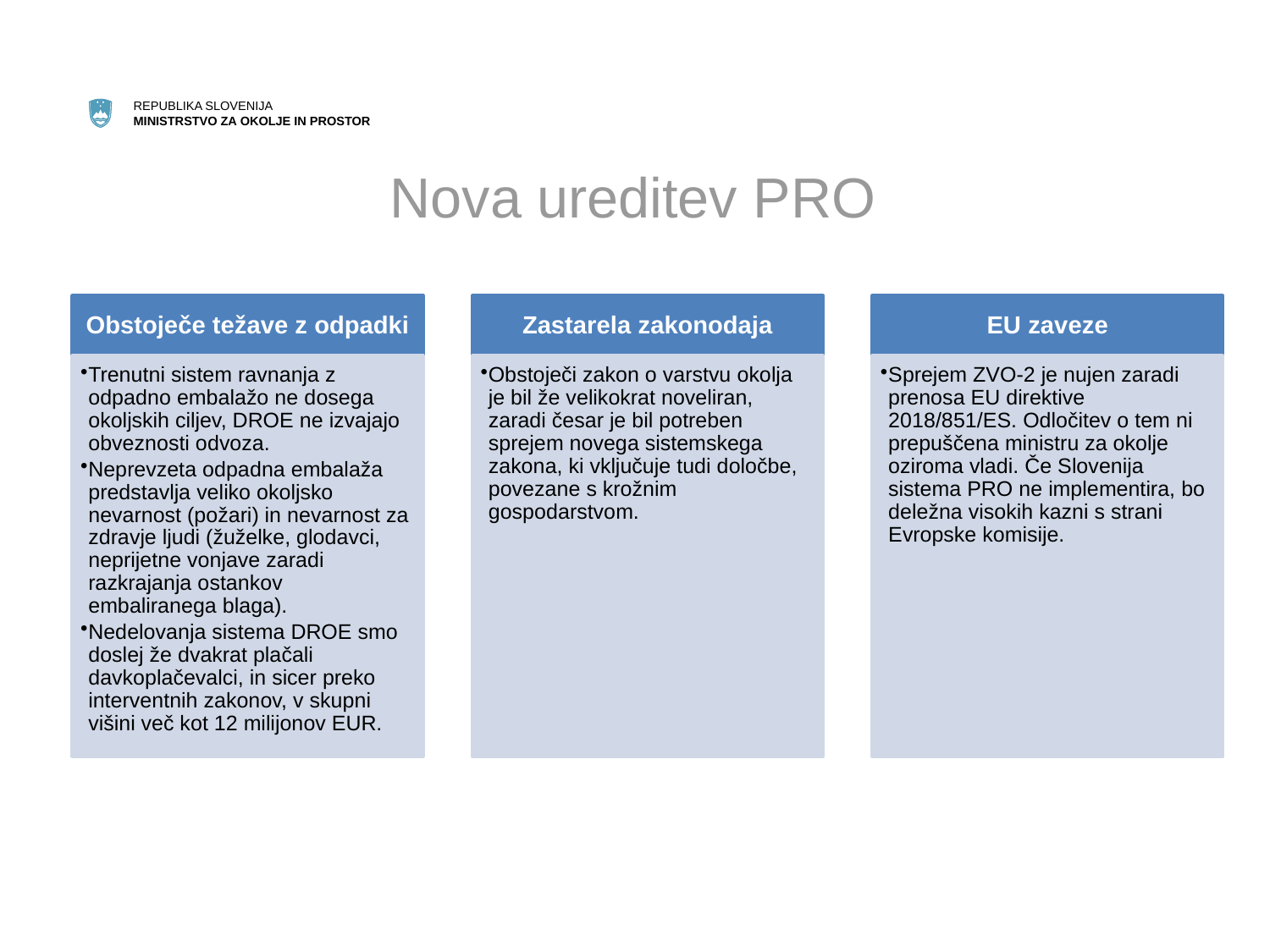

# Nova ureditev PRO
Obstoječe težave z odpadki
Zastarela zakonodaja
EU zaveze
Trenutni sistem ravnanja z odpadno embalažo ne dosega okoljskih ciljev, DROE ne izvajajo obveznosti odvoza.
Neprevzeta odpadna embalaža predstavlja veliko okoljsko nevarnost (požari) in nevarnost za zdravje ljudi (žuželke, glodavci, neprijetne vonjave zaradi razkrajanja ostankov embaliranega blaga).
Nedelovanja sistema DROE smo doslej že dvakrat plačali davkoplačevalci, in sicer preko interventnih zakonov, v skupni višini več kot 12 milijonov EUR.
Obstoječi zakon o varstvu okolja je bil že velikokrat noveliran, zaradi česar je bil potreben sprejem novega sistemskega zakona, ki vključuje tudi določbe, povezane s krožnim gospodarstvom.
Sprejem ZVO-2 je nujen zaradi prenosa EU direktive 2018/851/ES. Odločitev o tem ni prepuščena ministru za okolje oziroma vladi. Če Slovenija sistema PRO ne implementira, bo deležna visokih kazni s strani Evropske komisije.